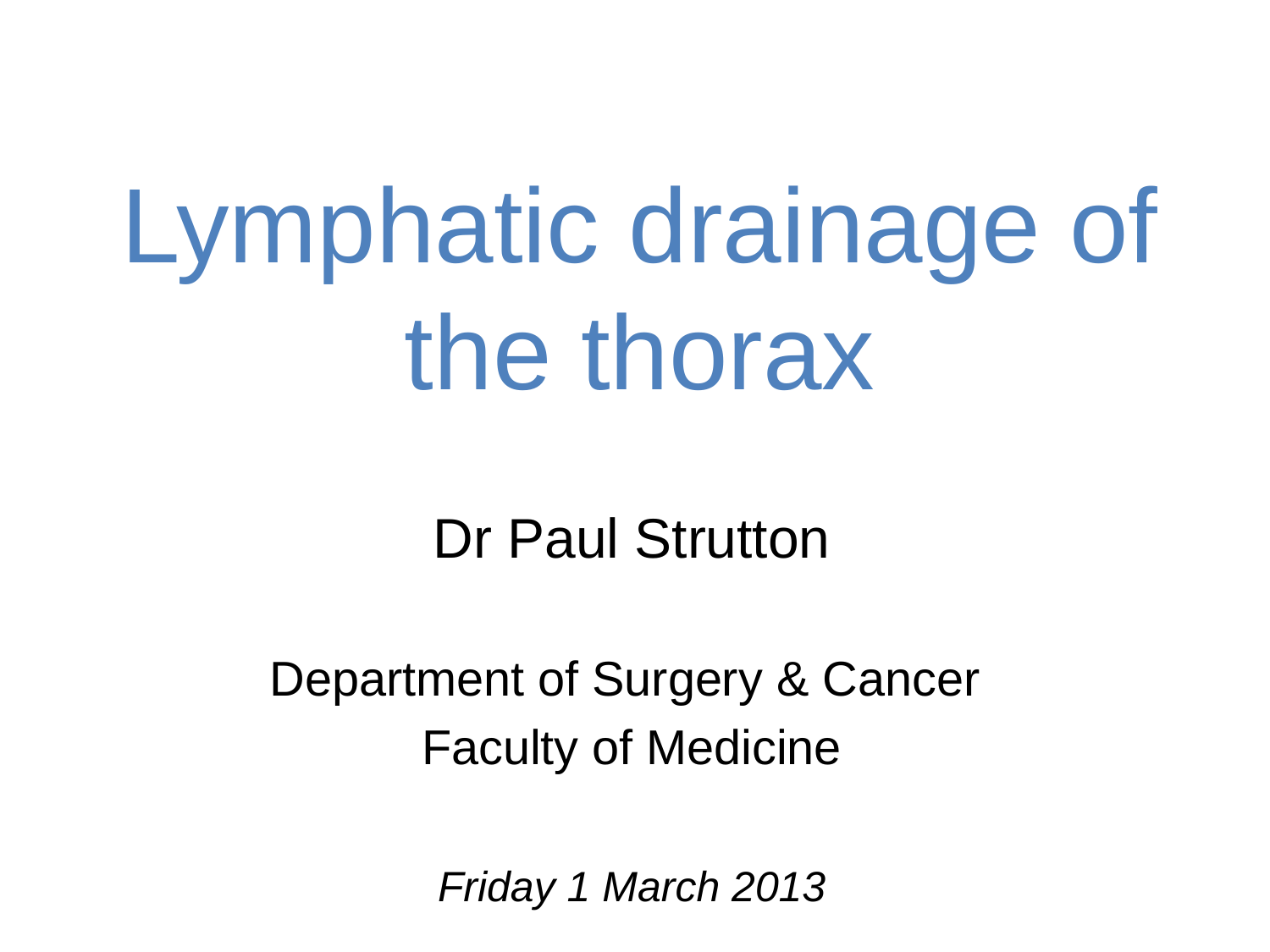

# Lymphatic drainage of the thorax
Dr Paul Strutton

Department of Surgery & Cancer
Faculty of Medicine

Friday 1 March 2013